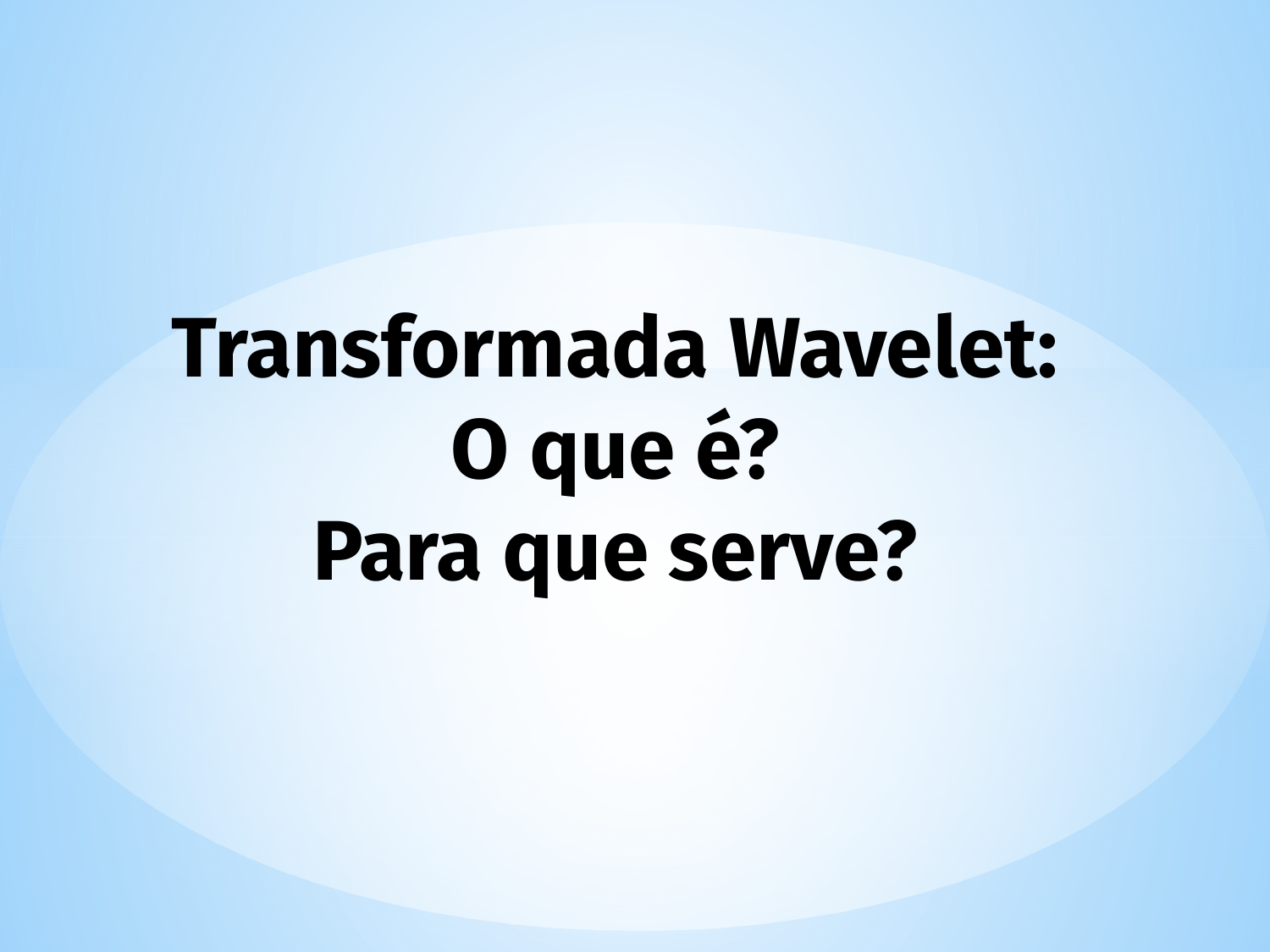

# Transformada Wavelet: O que é? Para que serve?